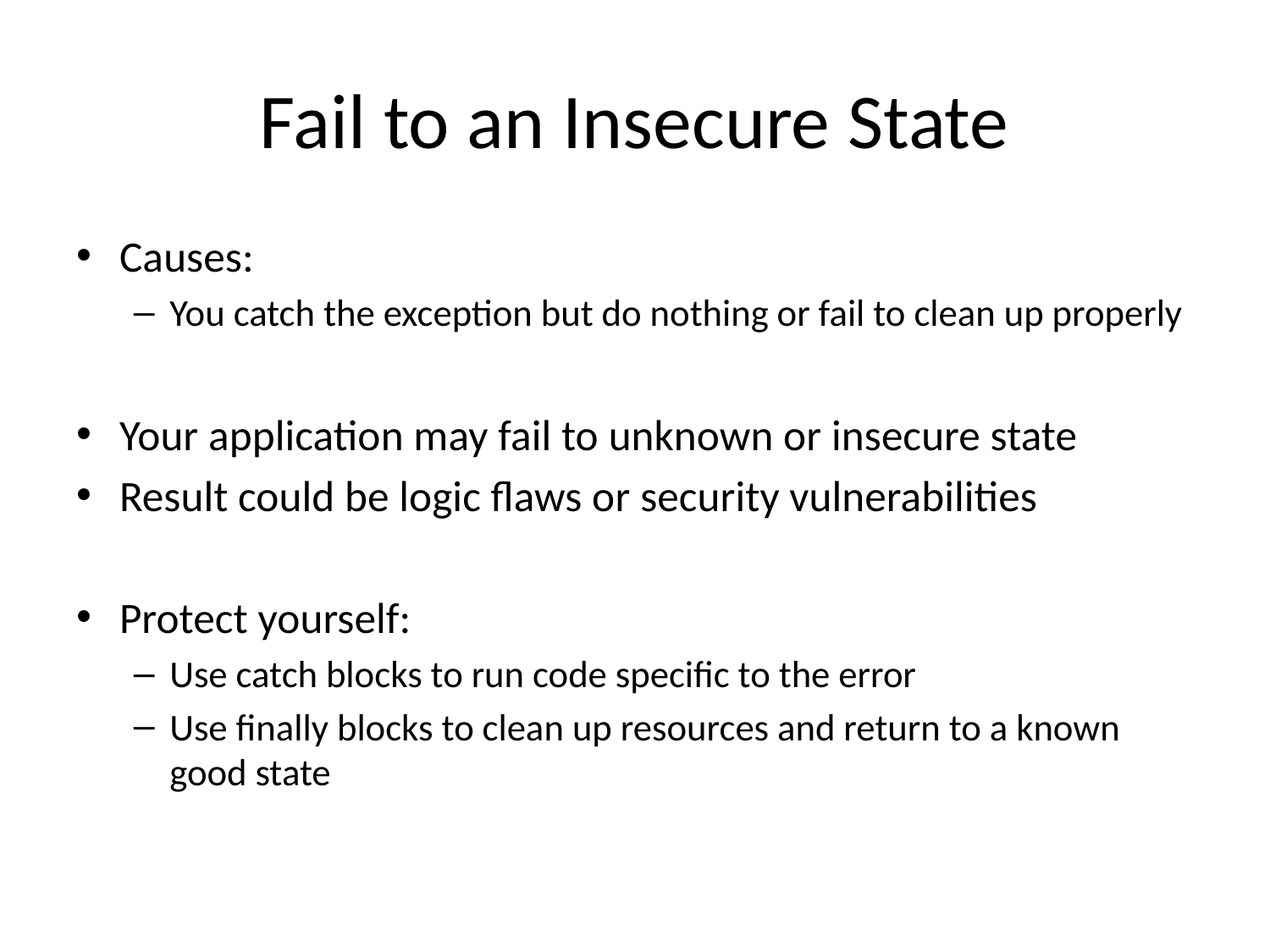

# Fail to an Insecure State
Causes:
You catch the exception but do nothing or fail to clean up properly

Your application may fail to unknown or insecure state
Result could be logic flaws or security vulnerabilities

Protect yourself:
Use catch blocks to run code specific to the error
Use finally blocks to clean up resources and return to a known good state